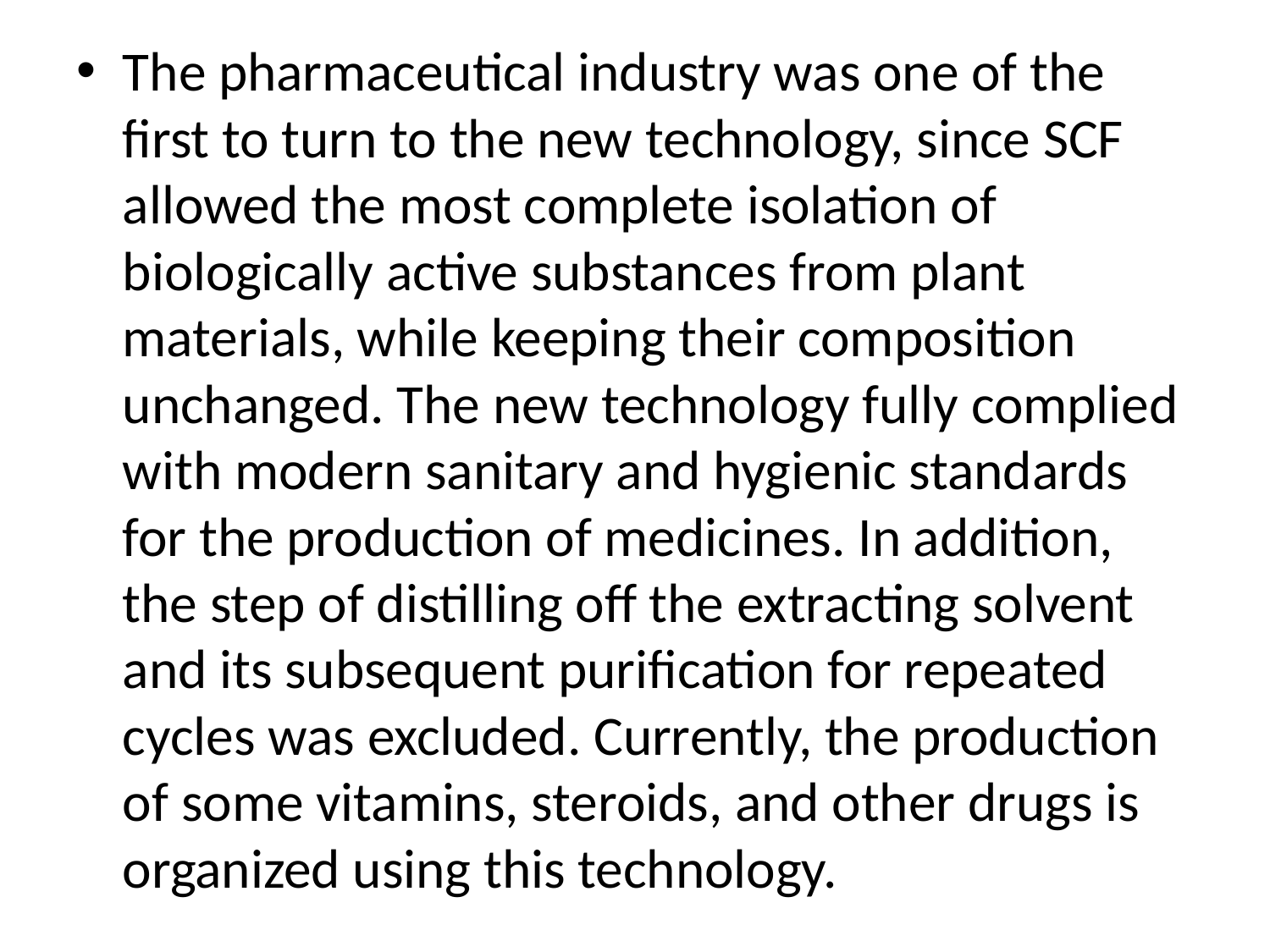

The pharmaceutical industry was one of the first to turn to the new technology, since SCF allowed the most complete isolation of biologically active substances from plant materials, while keeping their composition unchanged. The new technology fully complied with modern sanitary and hygienic standards for the production of medicines. In addition, the step of distilling off the extracting solvent and its subsequent purification for repeated cycles was excluded. Currently, the production of some vitamins, steroids, and other drugs is organized using this technology.